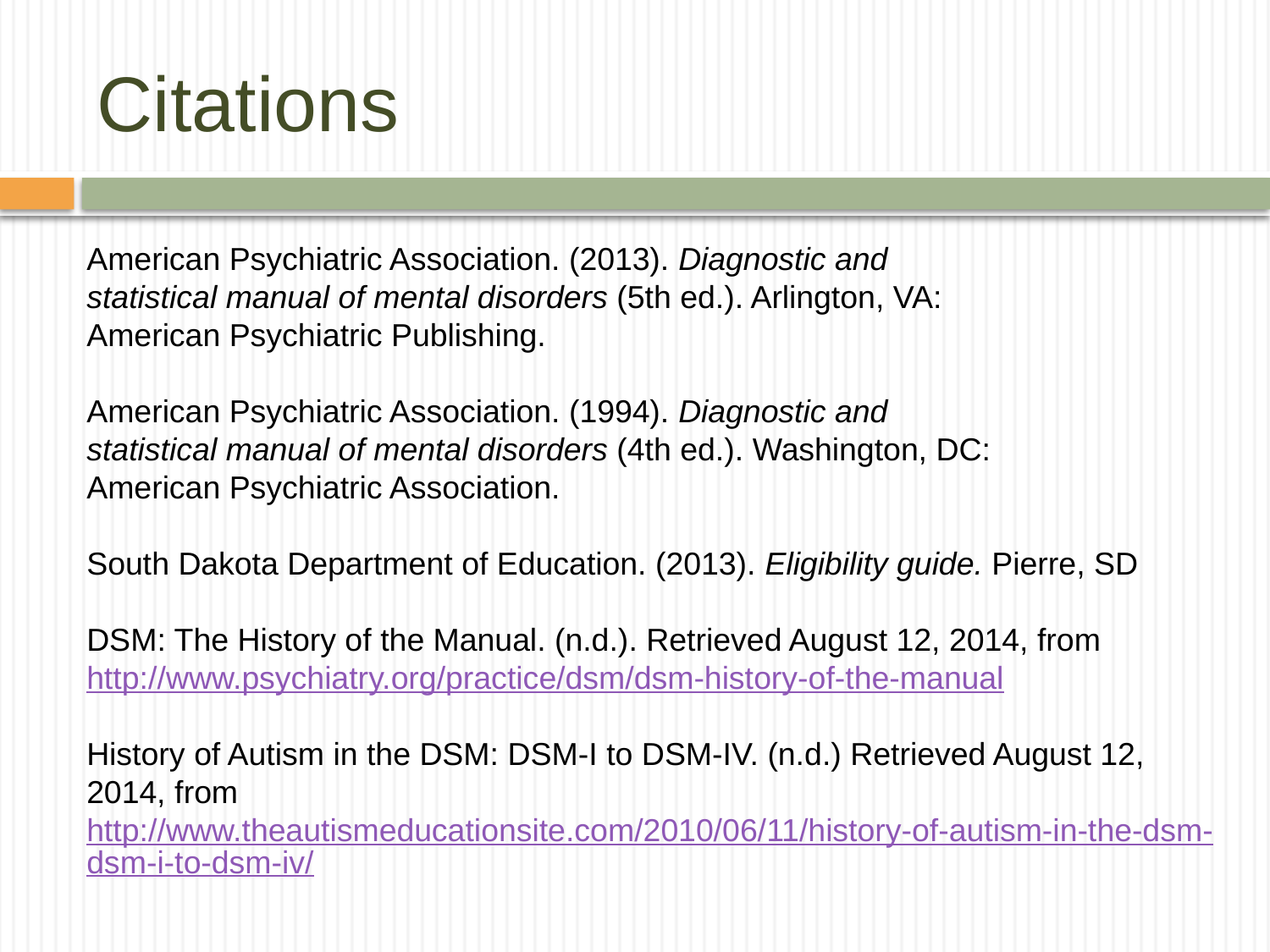

# Citations
American Psychiatric Association. (2013). Diagnostic and
statistical manual of mental disorders (5th ed.). Arlington, VA:
American Psychiatric Publishing.

American Psychiatric Association. (1994). Diagnostic and
statistical manual of mental disorders (4th ed.). Washington, DC:
American Psychiatric Association.

South Dakota Department of Education. (2013). Eligibility guide. Pierre, SD

DSM: The History of the Manual. (n.d.). Retrieved August 12, 2014, from http://www.psychiatry.org/practice/dsm/dsm-history-of-the-manual

History of Autism in the DSM: DSM-I to DSM-IV. (n.d.) Retrieved August 12, 2014, from
http://www.theautismeducationsite.com/2010/06/11/history-of-autism-in-the-dsm-dsm-i-to-dsm-iv/